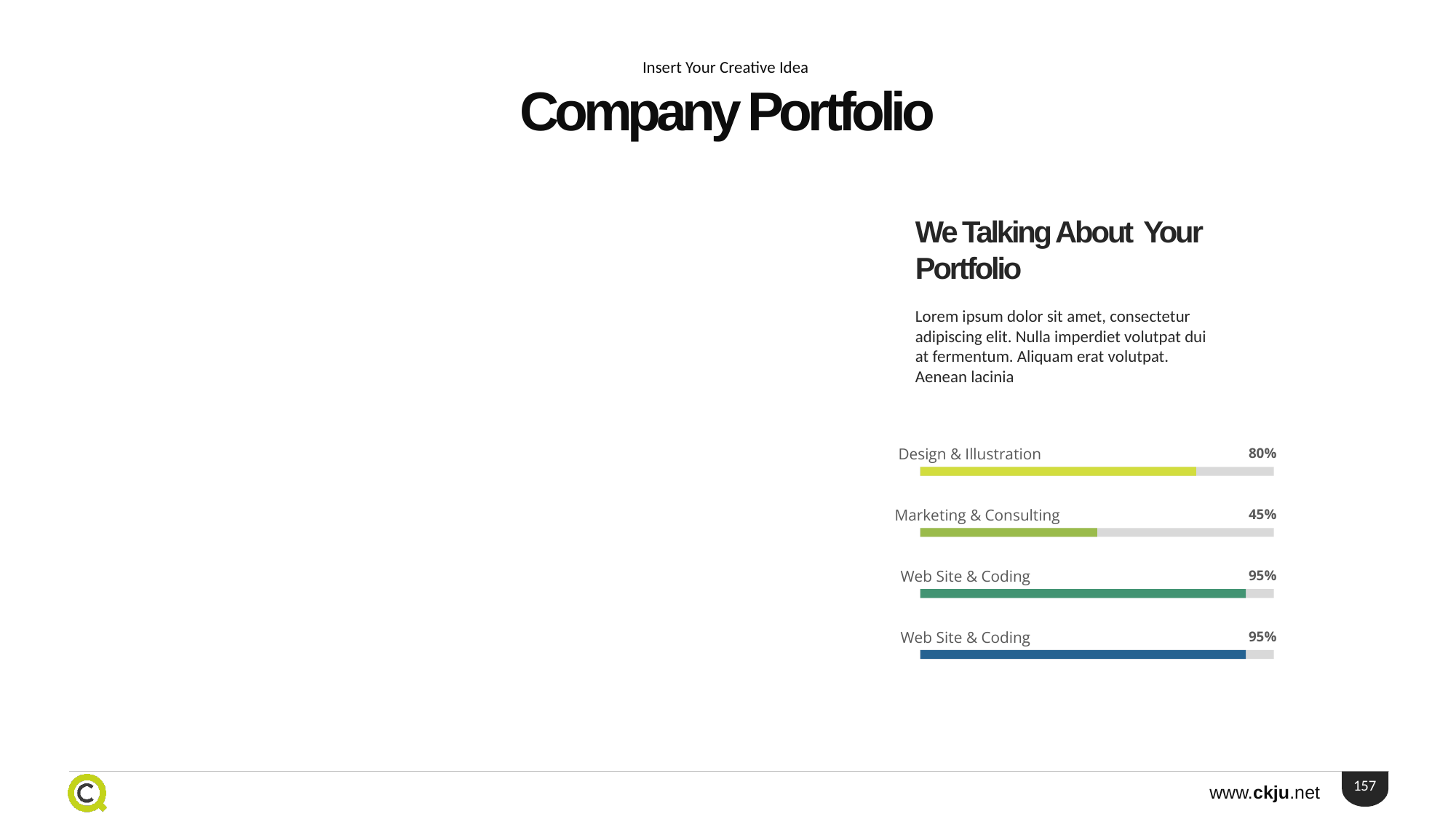

Insert Your Creative Idea
Company Portfolio

We Talking About  Your Portfolio
Lorem ipsum dolor sit amet, consectetur adipiscing elit. Nulla imperdiet volutpat dui at fermentum. Aliquam erat volutpat. Aenean lacinia

Design & Illustration
80%

Marketing & Consulting
45%

Web Site & Coding
95%

Web Site & Coding
95%

157